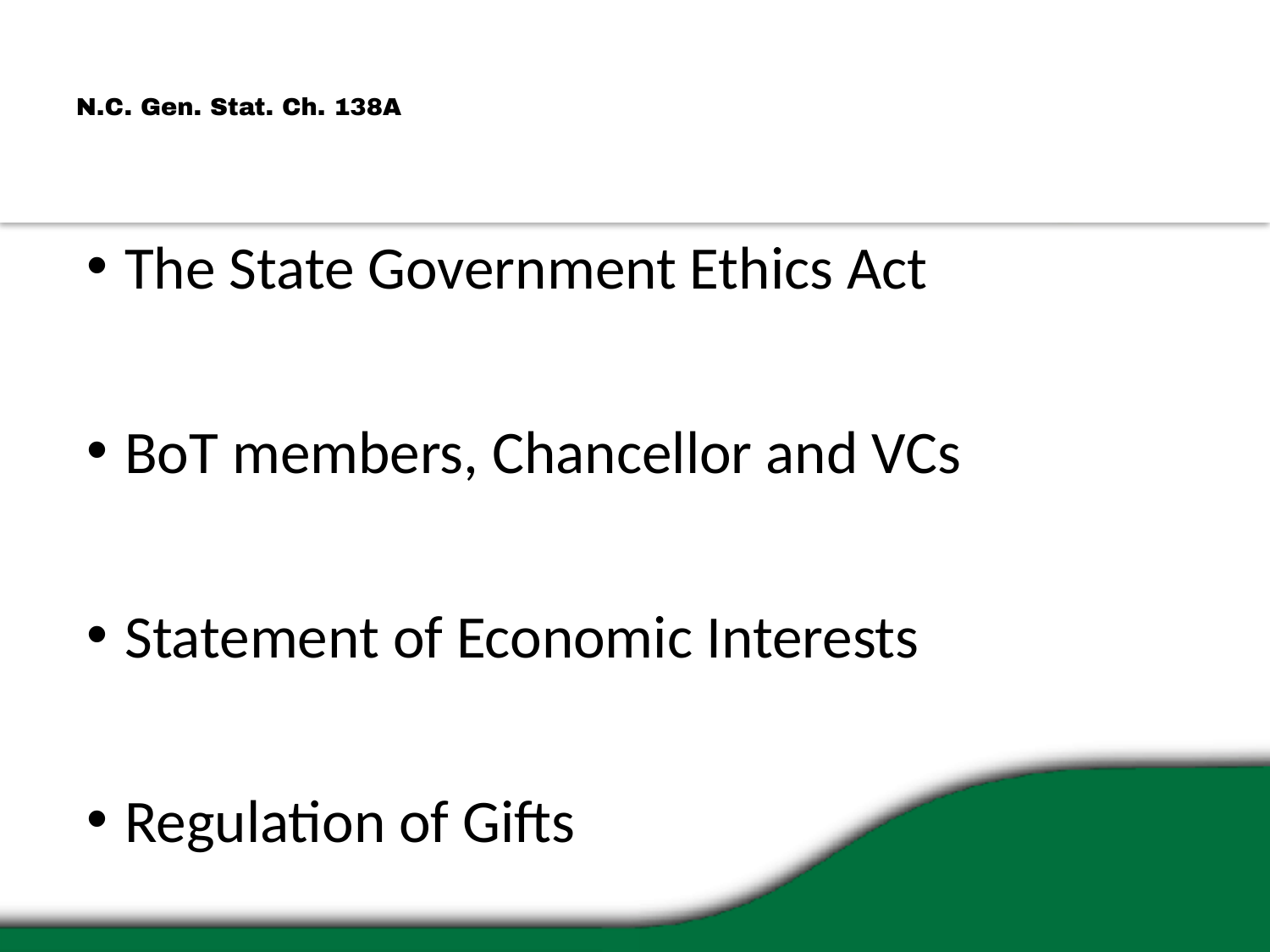

# N.C. Gen. Stat. Ch. 138A
The State Government Ethics Act

BoT members, Chancellor and VCs

Statement of Economic Interests

Regulation of Gifts